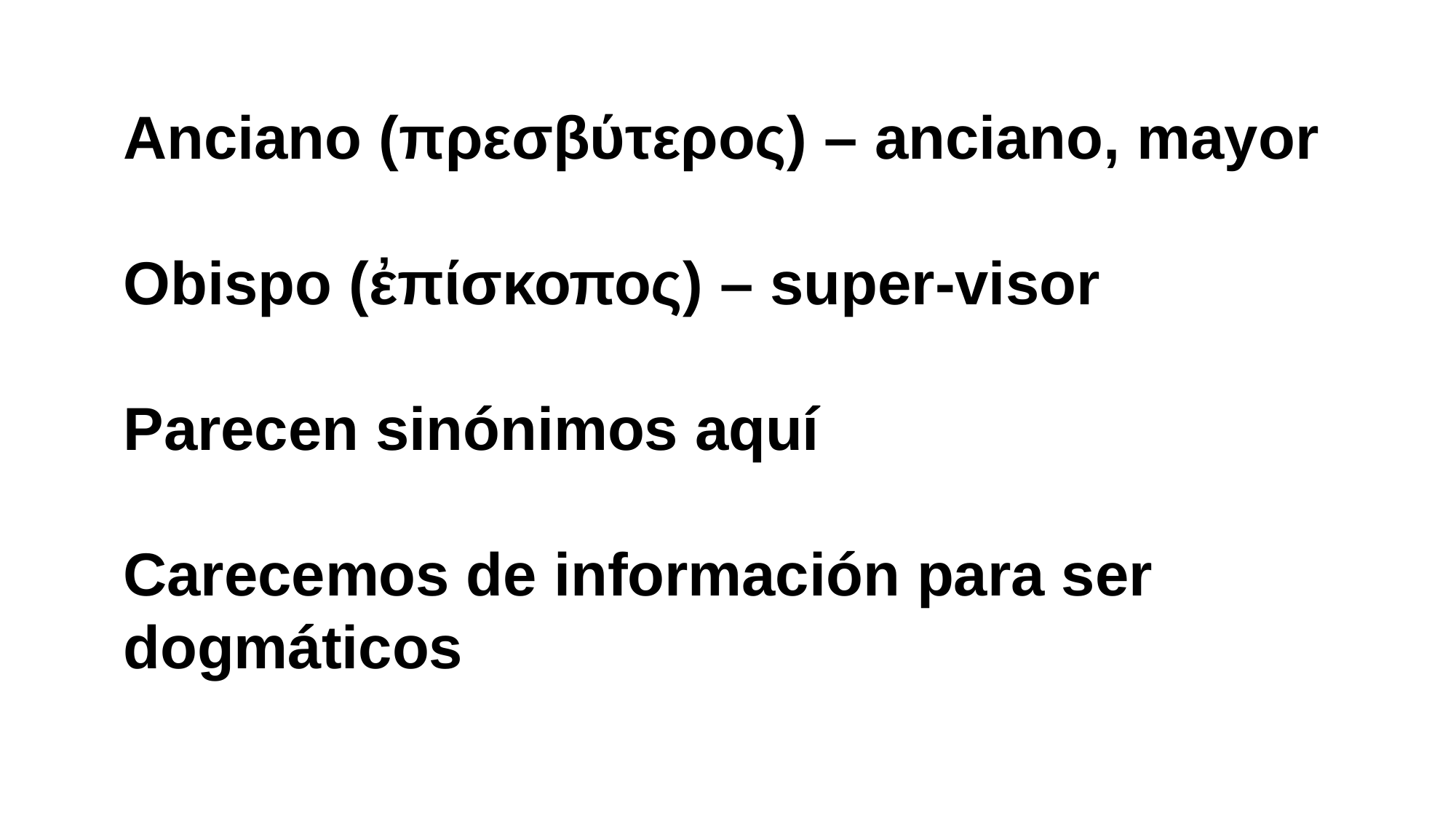

Anciano (πρεσβύτερος) – anciano, mayor

Obispo (ἐπίσκοπος) – super-visor

Parecen sinónimos aquí

Carecemos de información para ser dogmáticos